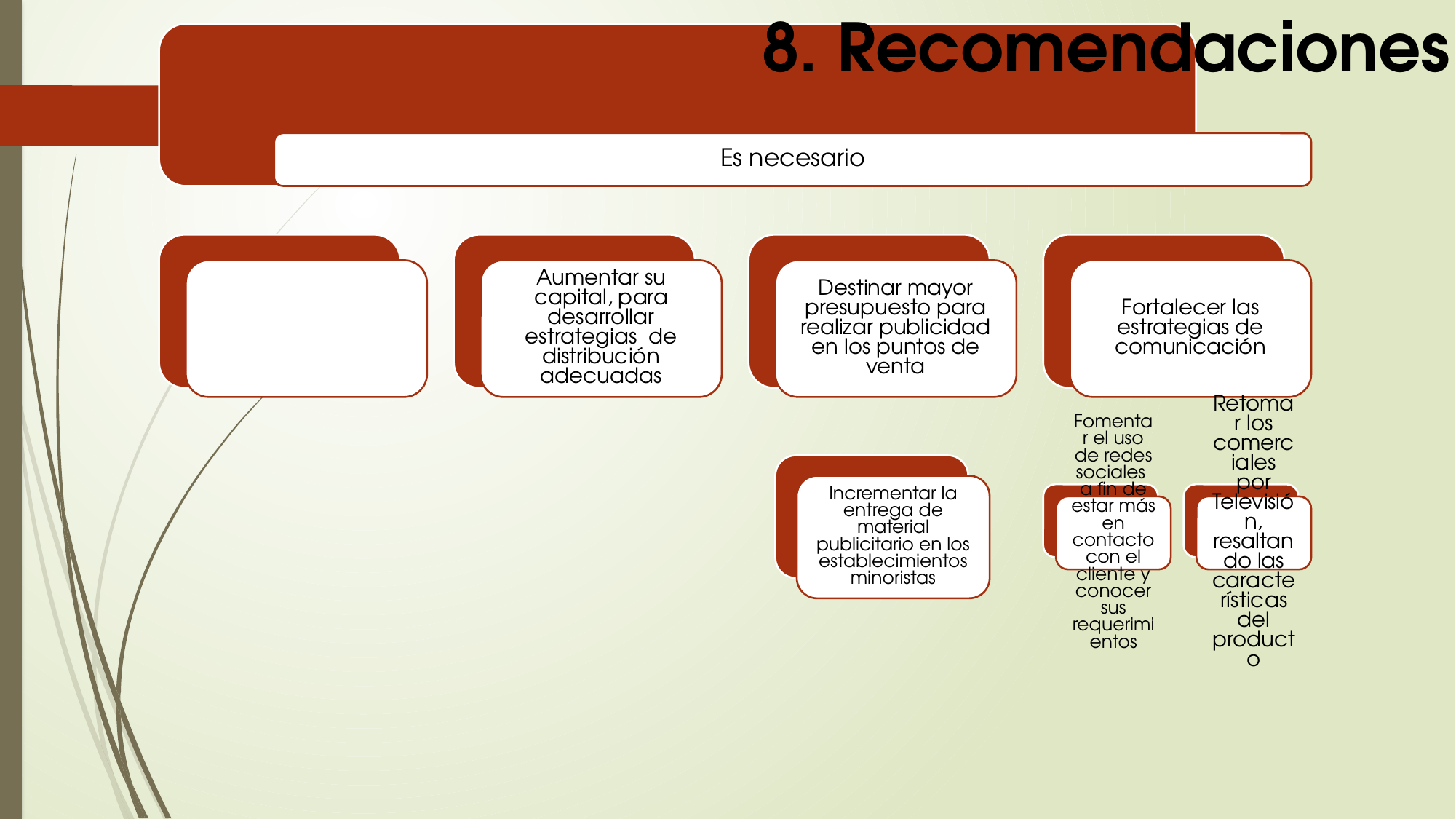

8. Recomendaciones
Es necesario
Aumentar su capital, para desarrollar estrategias  de distribución adecuadas
Destinar mayor presupuesto para realizar publicidad en los puntos de venta
Fomentar el uso de redes sociales  a fin de estar más en contacto con el cliente y conocer sus requerimientos
Retomar los comerciales por Televisión, resaltando las características del producto
Fortalecer las estrategias de comunicación
Incrementar la entrega de material publicitario en los establecimientos minoristas